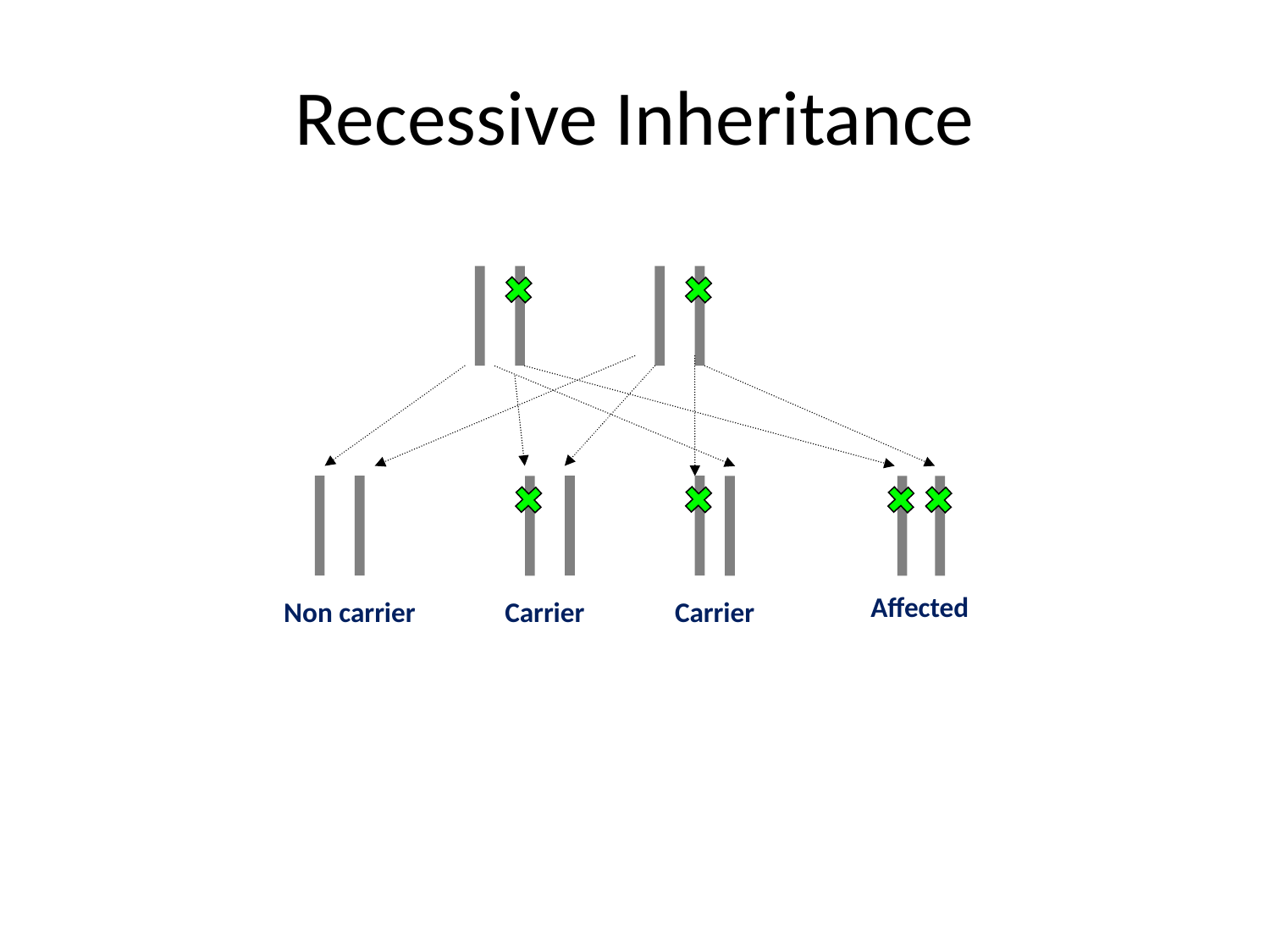

# Recessive Inheritance

Affected individual
Non carrier
Carrier
Carrier